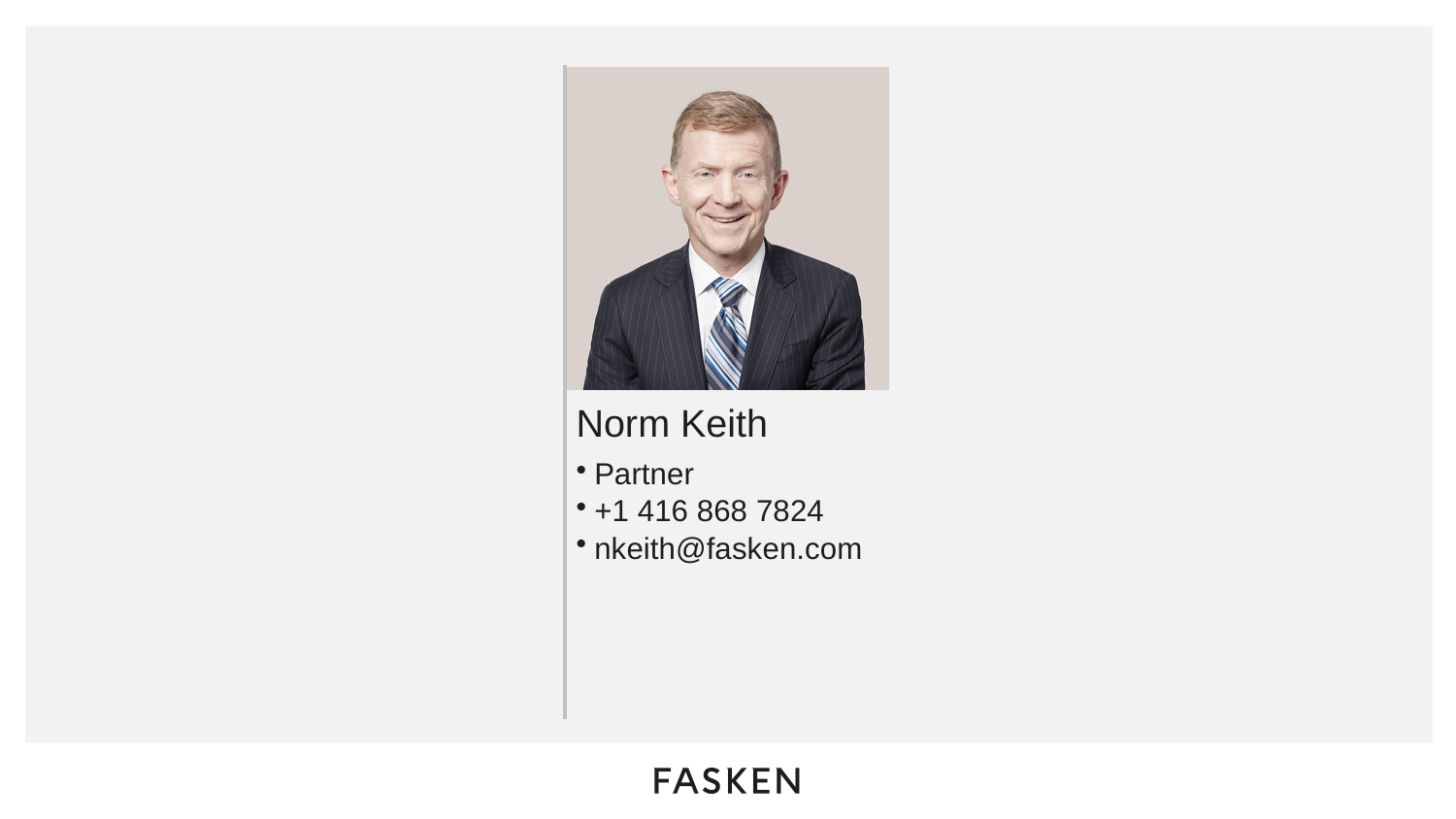

Norm Keith
Partner
+1 416 868 7824
nkeith@fasken.com